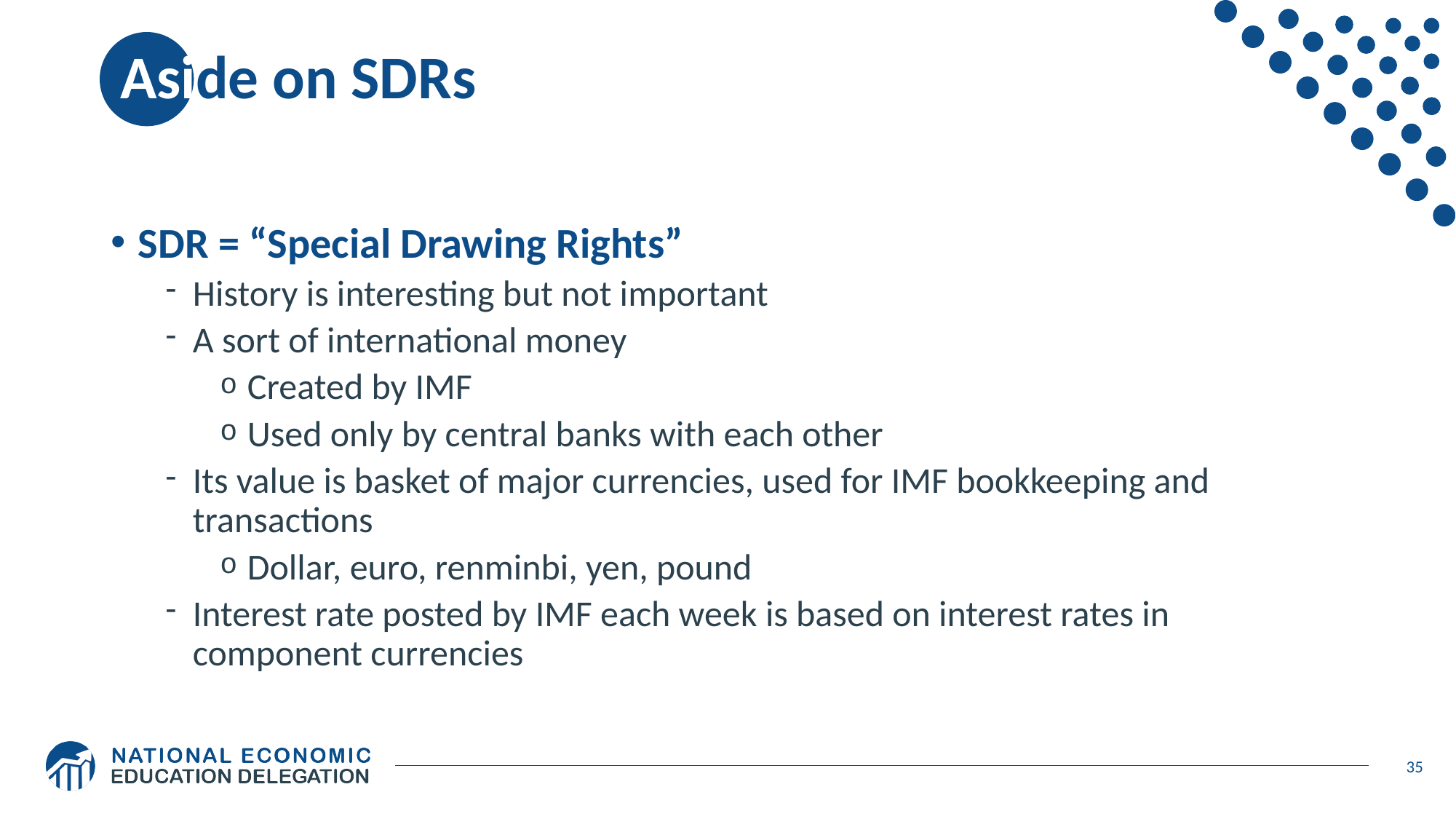

# Aside on SDRs
SDR = “Special Drawing Rights”
History is interesting but not important
A sort of international money
Created by IMF
Used only by central banks with each other
Its value is basket of major currencies, used for IMF bookkeeping and transactions
Dollar, euro, renminbi, yen, pound
Interest rate posted by IMF each week is based on interest rates in component currencies
35